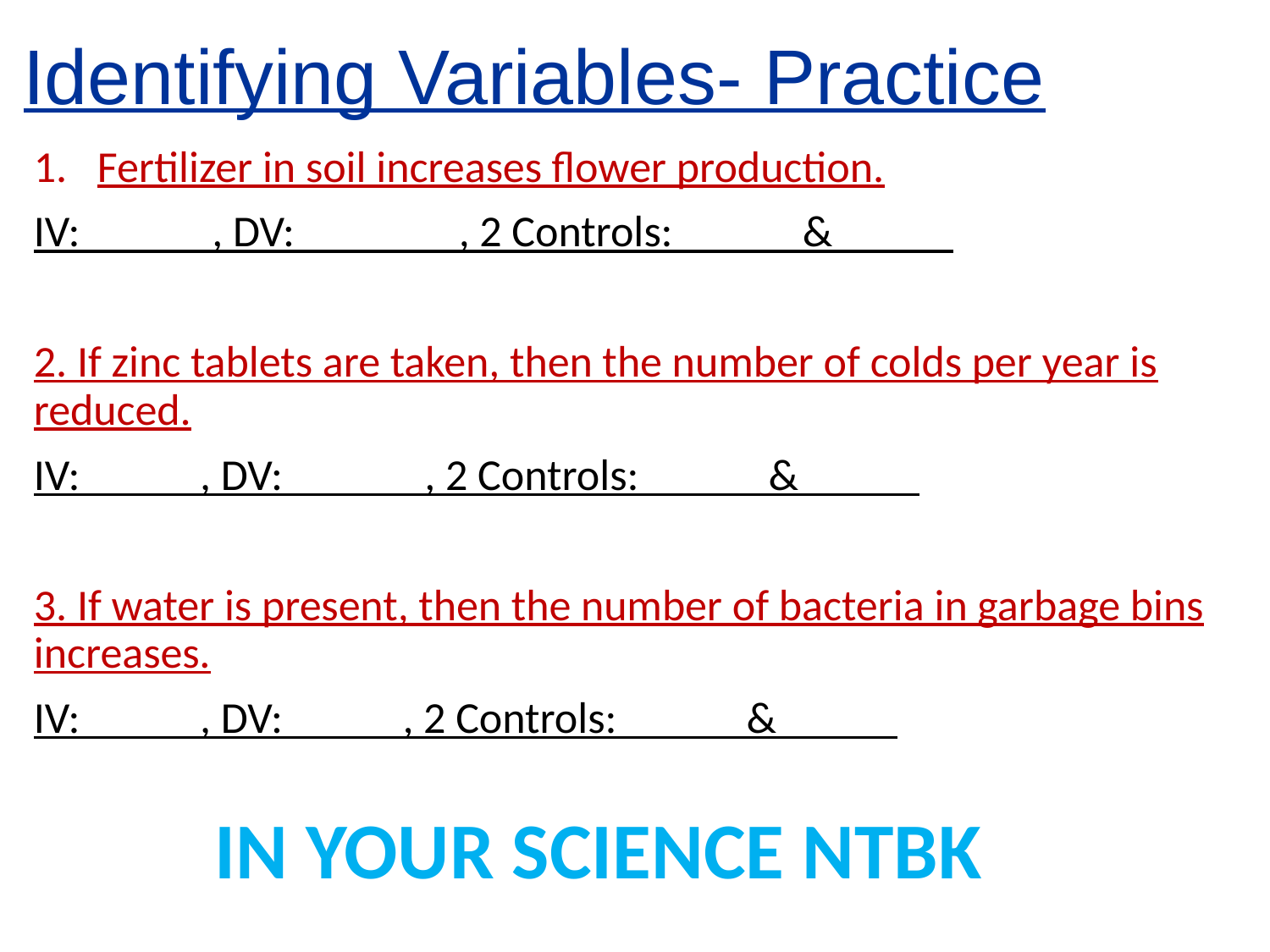

# Identifying Variables- Practice
Fertilizer in soil increases flower production.
IV:______, DV: _______, 2 Controls: _____ & _____

2. If zinc tablets are taken, then the number of colds per year is reduced.
IV: _____, DV: ______, 2 Controls: _____ & _____

3. If water is present, then the number of bacteria in garbage bins increases.
IV: _____, DV: _____, 2 Controls: _____ & _____

In your science ntbk